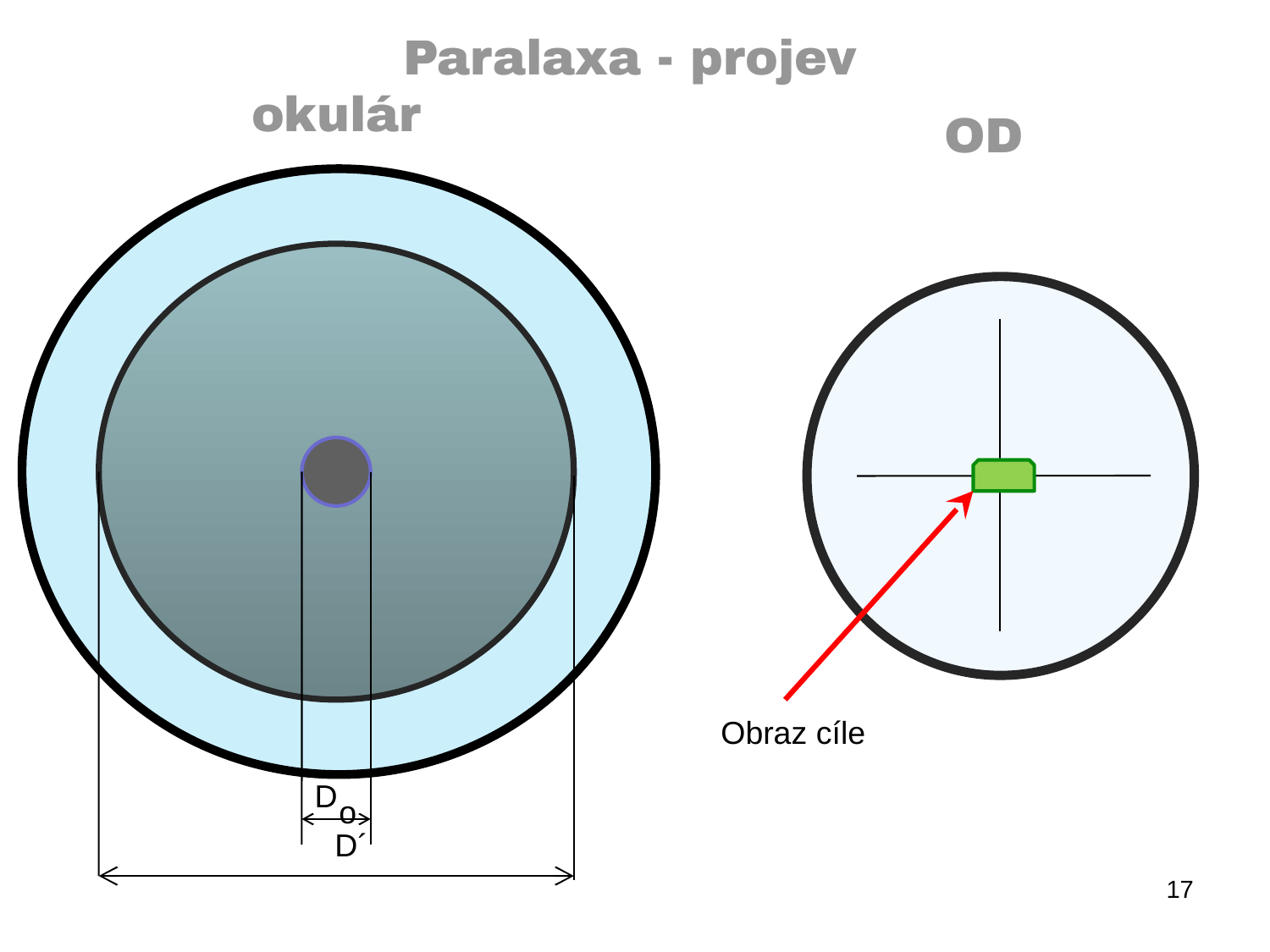

Paralaxa - projev
okulár
OD

D´
D
o
Obraz cíle
17